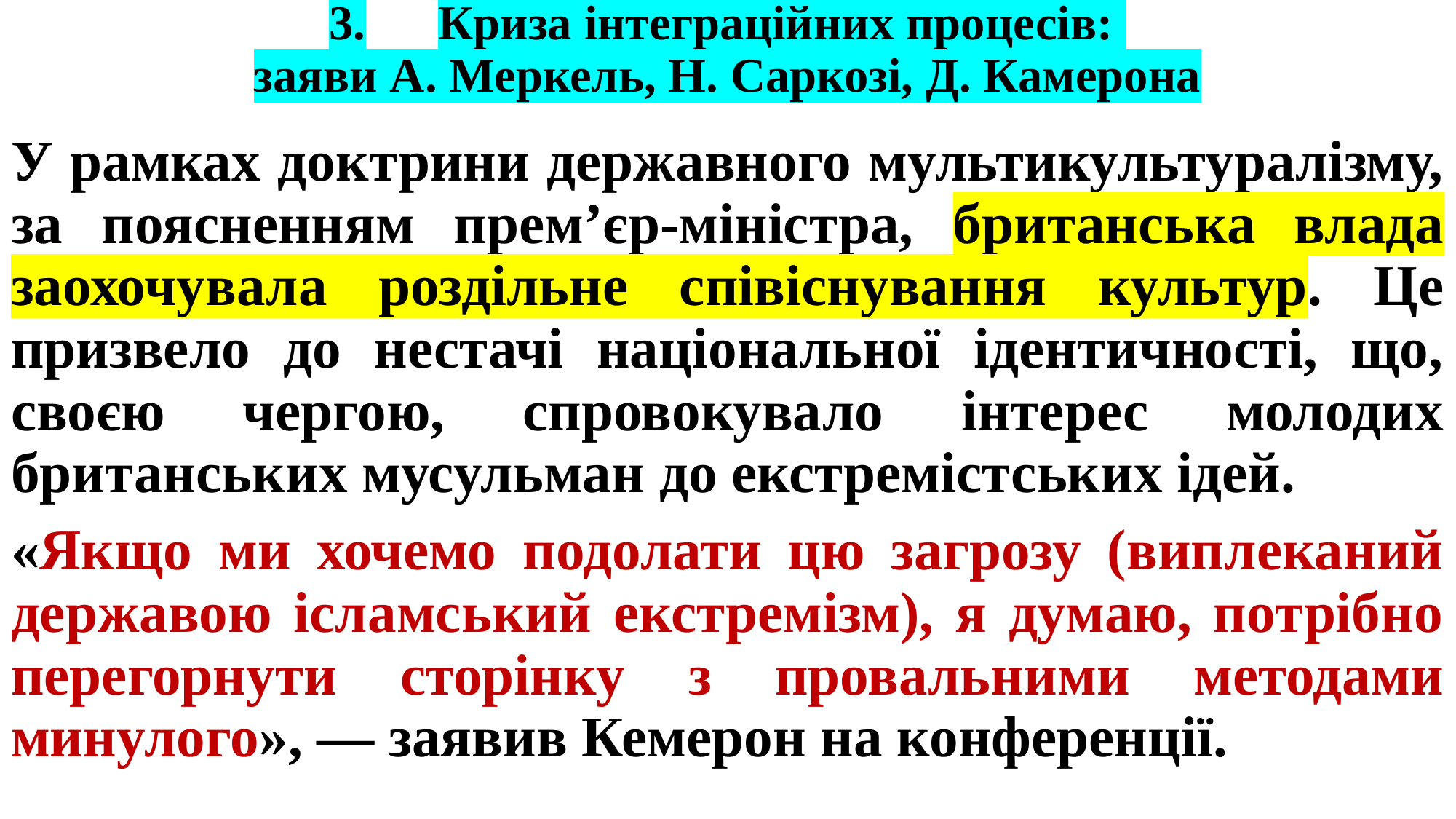

# 3.	Криза інтеграційних процесів: заяви А. Меркель, Н. Саркозі, Д. Камерона
У рамках доктрини державного мультикультуралізму, за поясненням прем’єр-міністра, британська влада заохочувала роздільне співіснування культур. Це призвело до нестачі національної ідентичності, що, своєю чергою, спровокувало інтерес молодих британських мусульман до екстремістських ідей.
«Якщо ми хочемо подолати цю загрозу (виплеканий державою ісламський екстремізм), я думаю, потрібно перегорнути сторінку з провальними методами минулого», — заявив Кемерон на конференції.